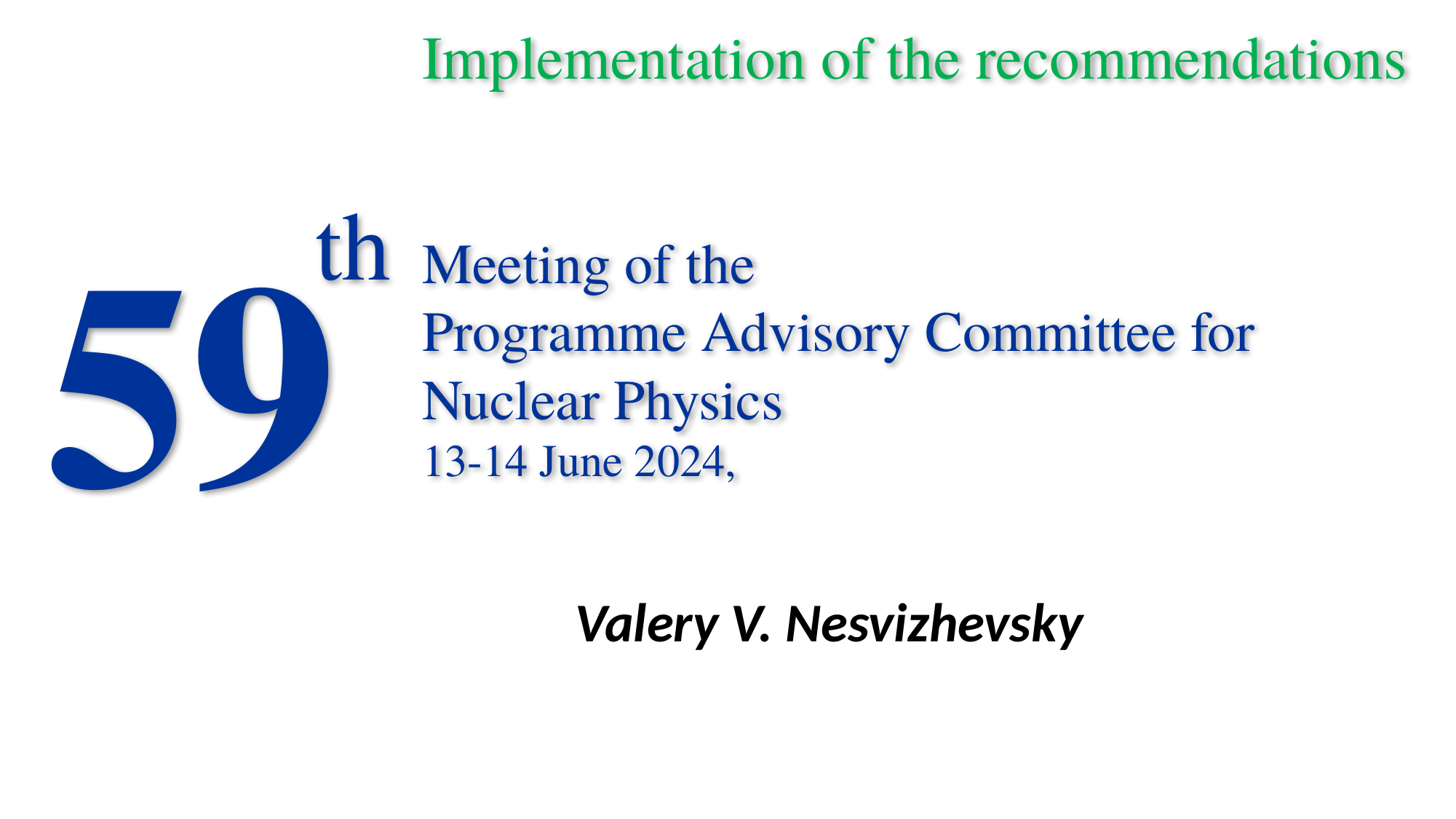

Implementation of the recommendations

Meeting of the
Programme Advisory Committee for Nuclear Physics
13-14 June 2024,

th
59
Valery V. Nesvizhevsky